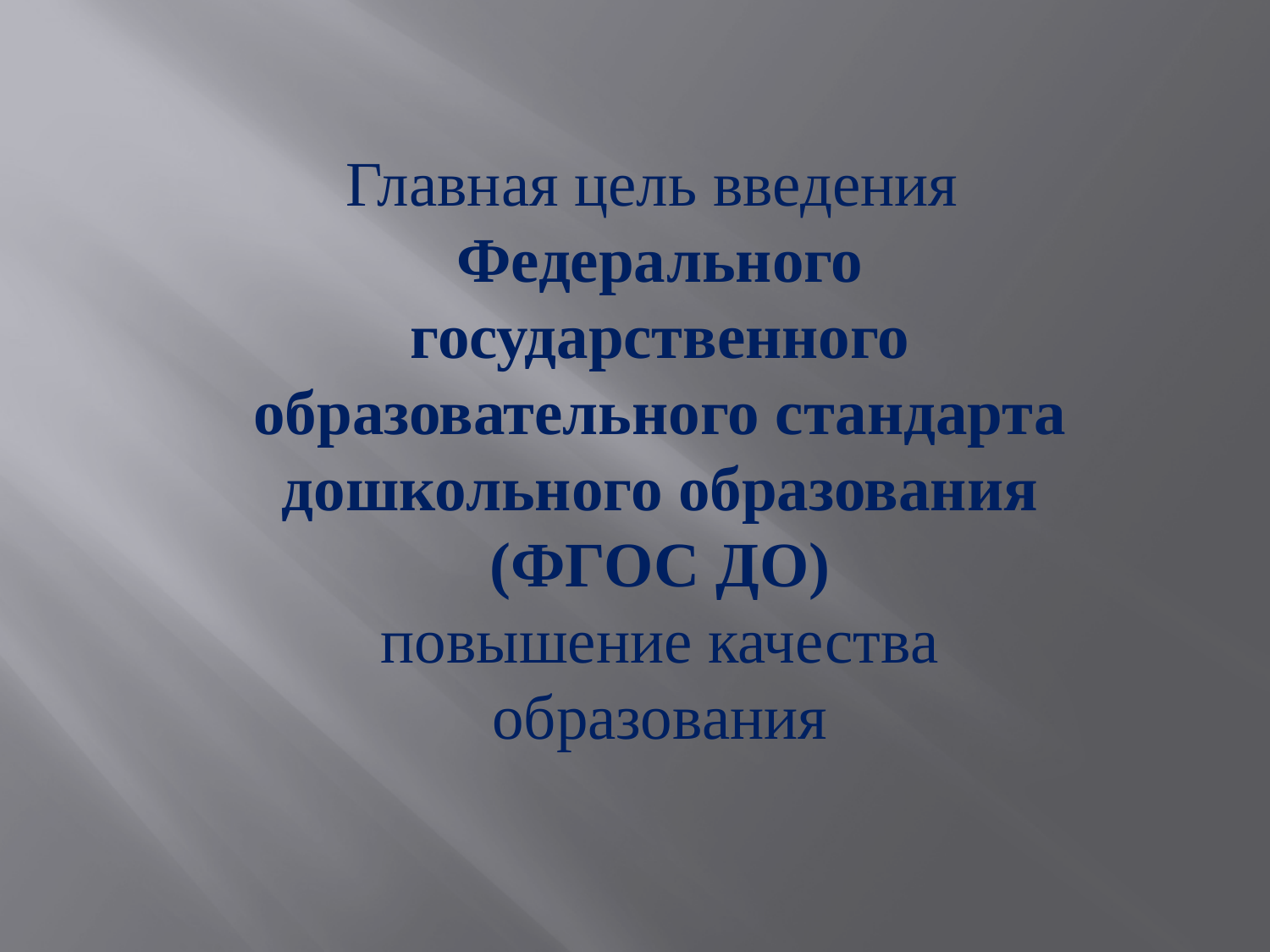

Главная цель введения
Федерального государственного образовательного стандарта дошкольного образования (ФГОС ДО)
повышение качества образования